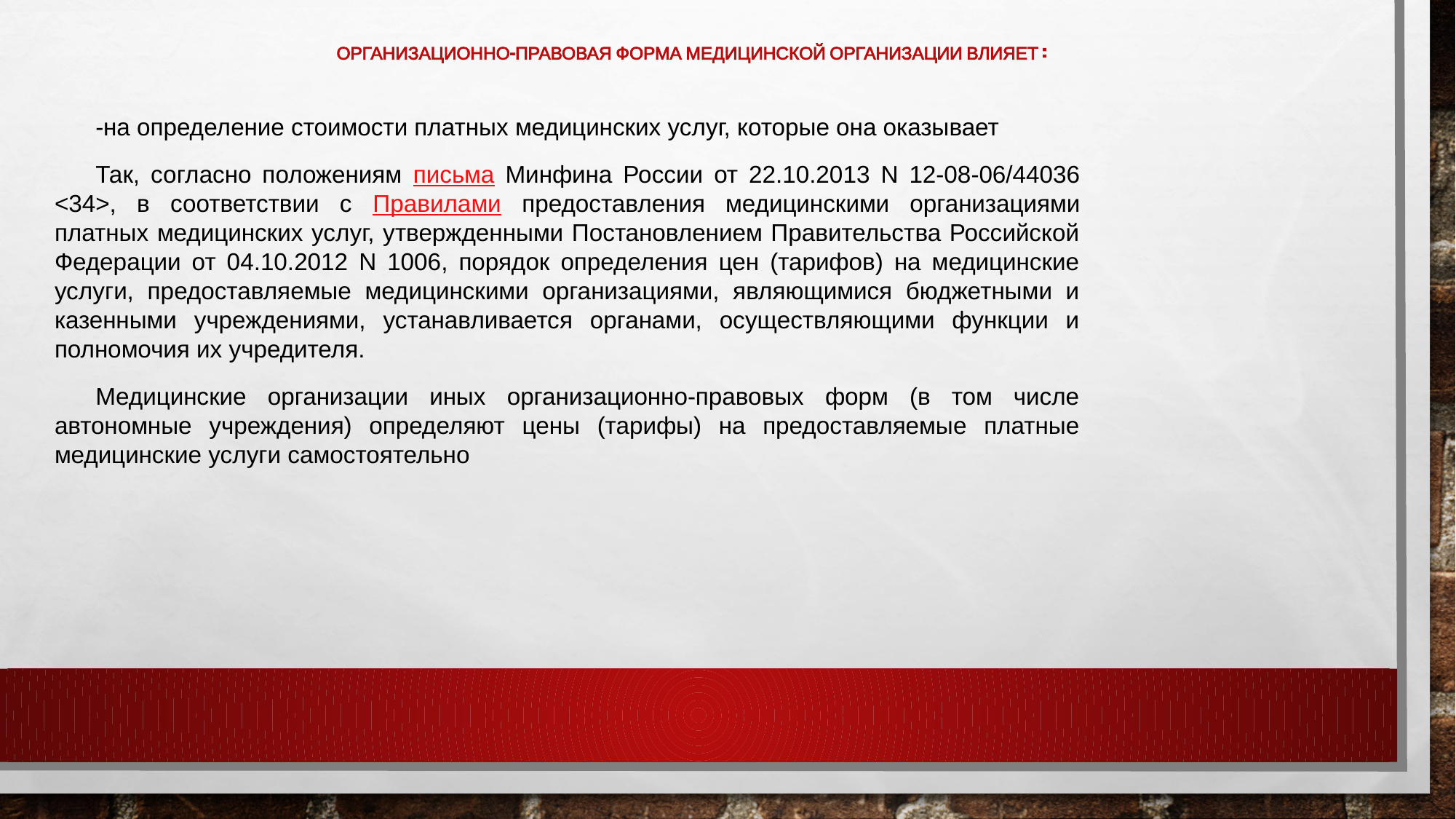

# Организационно-правовая форма медицинской организации влияет :
-на определение стоимости платных медицинских услуг, которые она оказывает
Так, согласно положениям письма Минфина России от 22.10.2013 N 12-08-06/44036 <34>, в соответствии с Правилами предоставления медицинскими организациями платных медицинских услуг, утвержденными Постановлением Правительства Российской Федерации от 04.10.2012 N 1006, порядок определения цен (тарифов) на медицинские услуги, предоставляемые медицинскими организациями, являющимися бюджетными и казенными учреждениями, устанавливается органами, осуществляющими функции и полномочия их учредителя.
Медицинские организации иных организационно-правовых форм (в том числе автономные учреждения) определяют цены (тарифы) на предоставляемые платные медицинские услуги самостоятельно